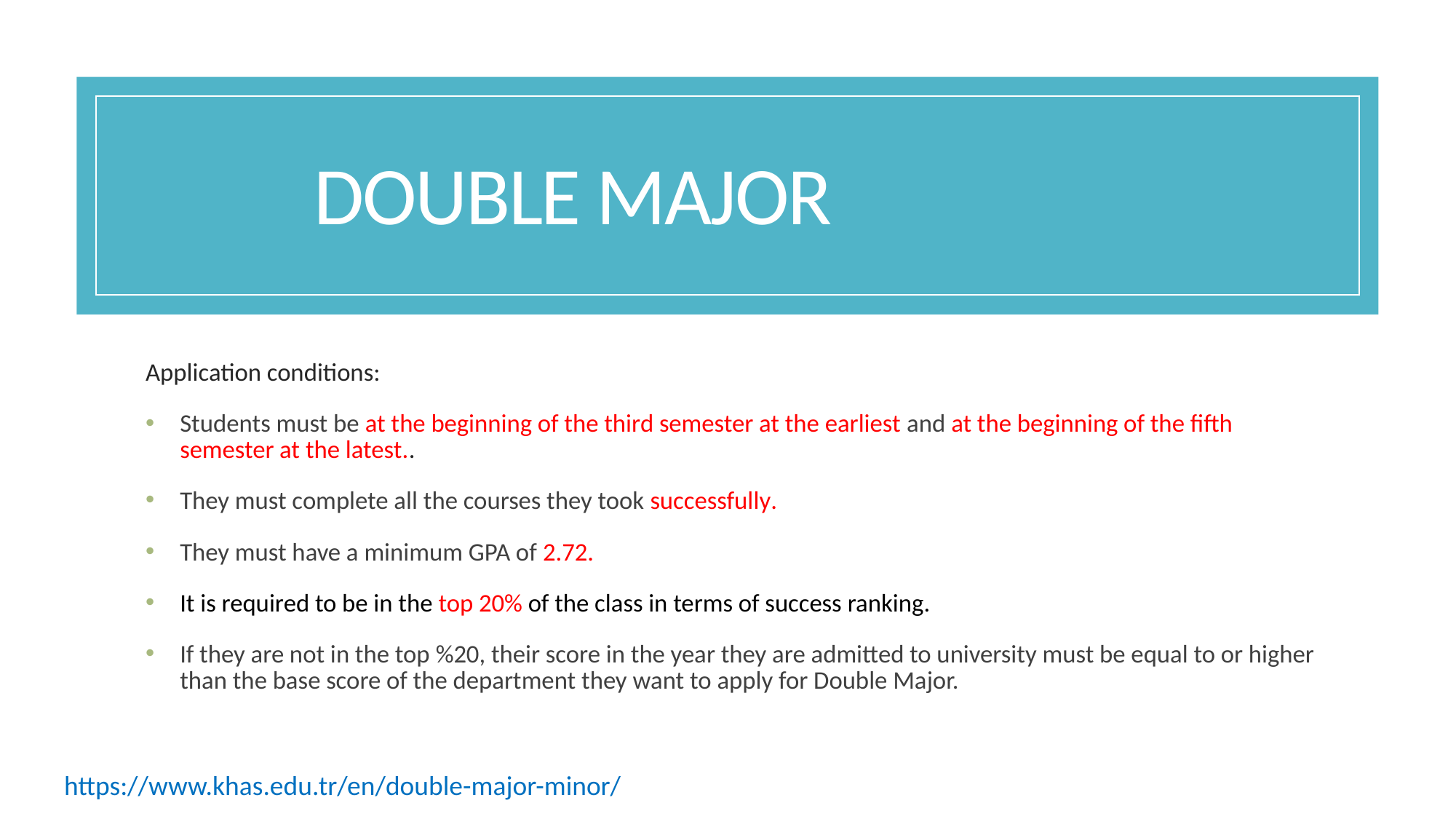

DOUBLE MAJOR
Application conditions:
Students must be at the beginning of the third semester at the earliest and at the beginning of the fifth semester at the latest..
They must complete all the courses they took successfully.
They must have a minimum GPA of 2.72.
It is required to be in the top 20% of the class in terms of success ranking.
If they are not in the top %20, their score in the year they are admitted to university must be equal to or higher than the base score of the department they want to apply for Double Major.
https://www.khas.edu.tr/en/double-major-minor/